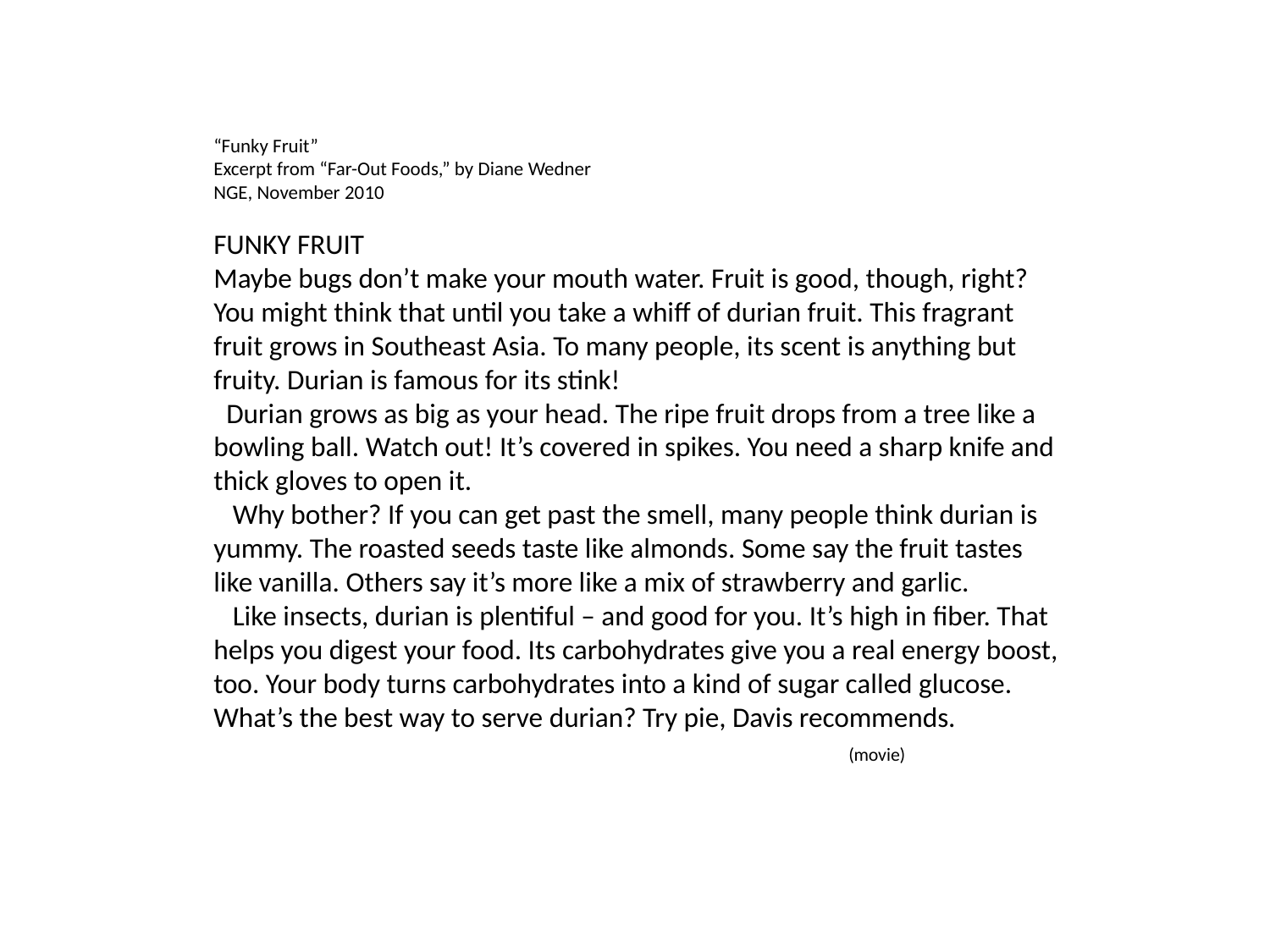

“Funky Fruit”
Excerpt from “Far-Out Foods,” by Diane Wedner
NGE, November 2010

FUNKY FRUIT
Maybe bugs don’t make your mouth water. Fruit is good, though, right? You might think that until you take a whiff of durian fruit. This fragrant fruit grows in Southeast Asia. To many people, its scent is anything but fruity. Durian is famous for its stink!
  Durian grows as big as your head. The ripe fruit drops from a tree like a bowling ball. Watch out! It’s covered in spikes. You need a sharp knife and thick gloves to open it.
   Why bother? If you can get past the smell, many people think durian is yummy. The roasted seeds taste like almonds. Some say the fruit tastes like vanilla. Others say it’s more like a mix of strawberry and garlic.
   Like insects, durian is plentiful – and good for you. It’s high in fiber. That helps you digest your food. Its carbohydrates give you a real energy boost, too. Your body turns carbohydrates into a kind of sugar called glucose. What’s the best way to serve durian? Try pie, Davis recommends.
					(movie)